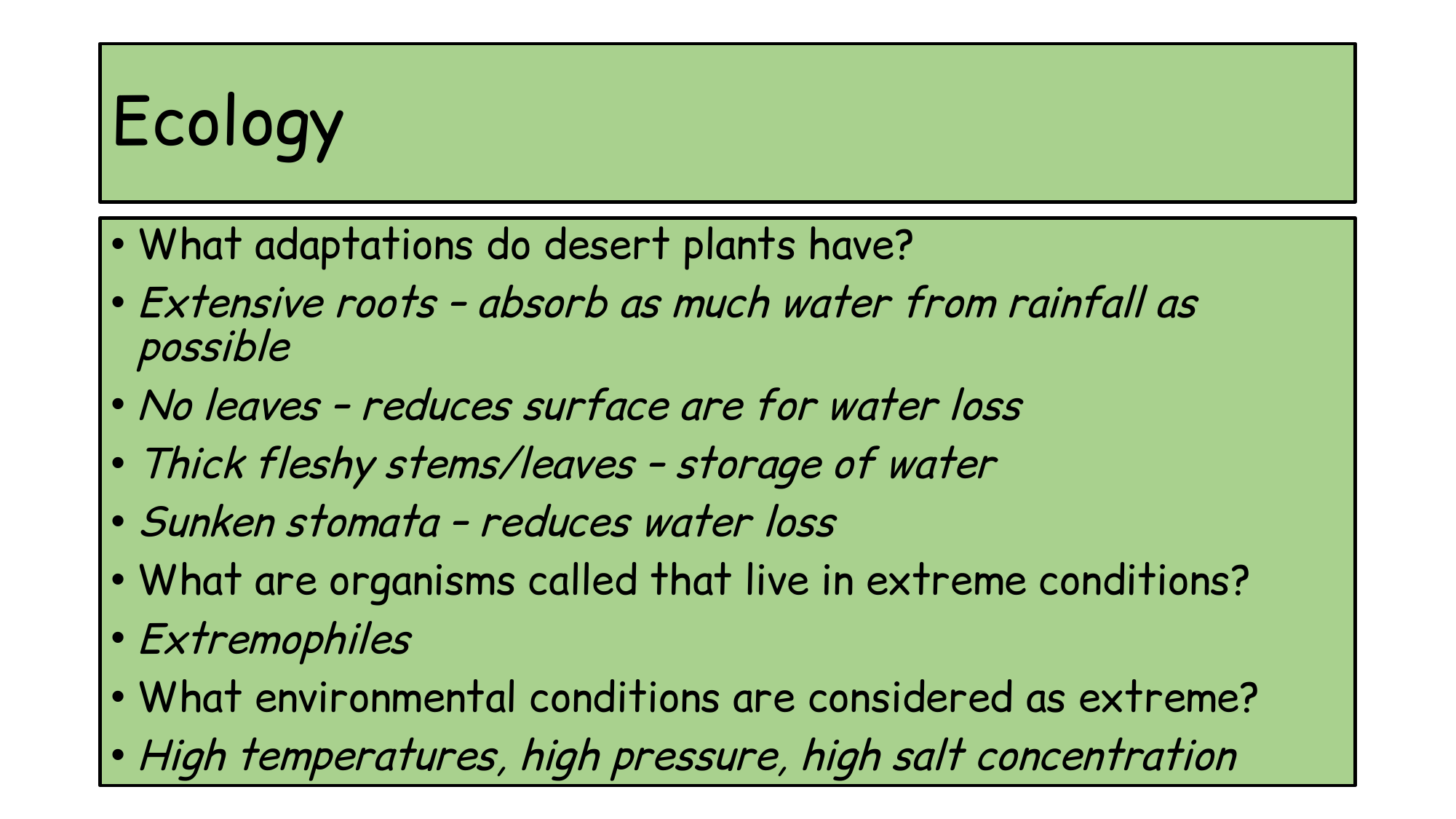

# Ecology
What adaptations do desert plants have?
Extensive roots – absorb as much water from rainfall as possible
No leaves – reduces surface are for water loss
Thick fleshy stems/leaves – storage of water
Sunken stomata – reduces water loss
What are organisms called that live in extreme conditions?
Extremophiles
What environmental conditions are considered as extreme?
High temperatures, high pressure, high salt concentration